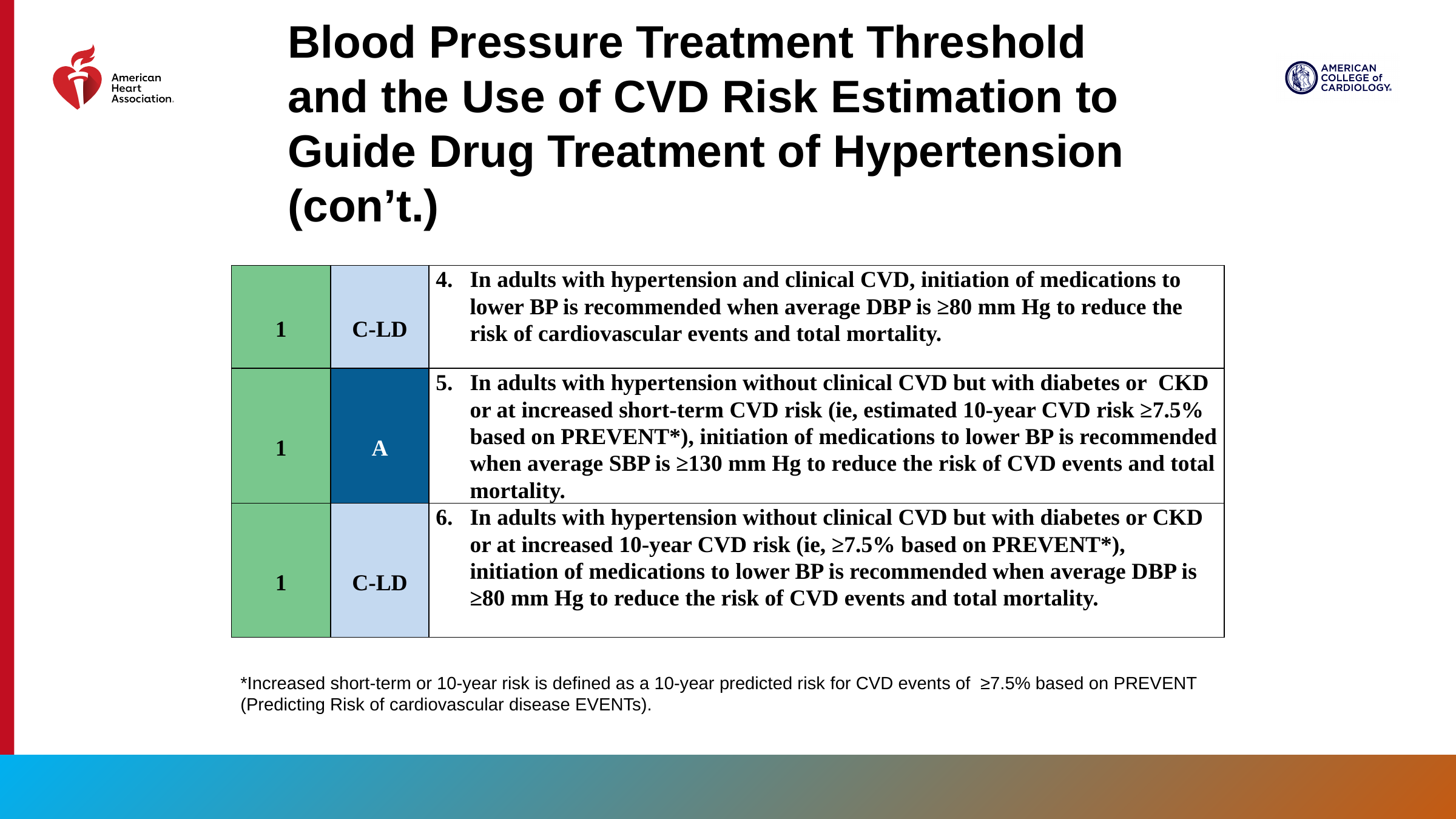

Blood Pressure Treatment Threshold and the Use of CVD Risk Estimation to Guide Drug Treatment of Hypertension (con’t.)
| 1 | C-LD | In adults with hypertension and clinical CVD, initiation of medications to lower BP is recommended when average DBP is ≥80 mm Hg to reduce the risk of cardiovascular events and total mortality. |
| --- | --- | --- |
| 1 | A | In adults with hypertension without clinical CVD but with diabetes or CKD or at increased short-term CVD risk (ie, estimated 10-year CVD risk ≥7.5% based on PREVENT\*), initiation of medications to lower BP is recommended when average SBP is ≥130 mm Hg to reduce the risk of CVD events and total mortality. |
| 1 | C-LD | In adults with hypertension without clinical CVD but with diabetes or CKD or at increased 10-year CVD risk (ie, ≥7.5% based on PREVENT\*), initiation of medications to lower BP is recommended when average DBP is ≥80 mm Hg to reduce the risk of CVD events and total mortality. |
*Increased short-term or 10-year risk is defined as a 10-year predicted risk for CVD events of  ≥7.5% based on PREVENT (Predicting Risk of cardiovascular disease EVENTs).
80